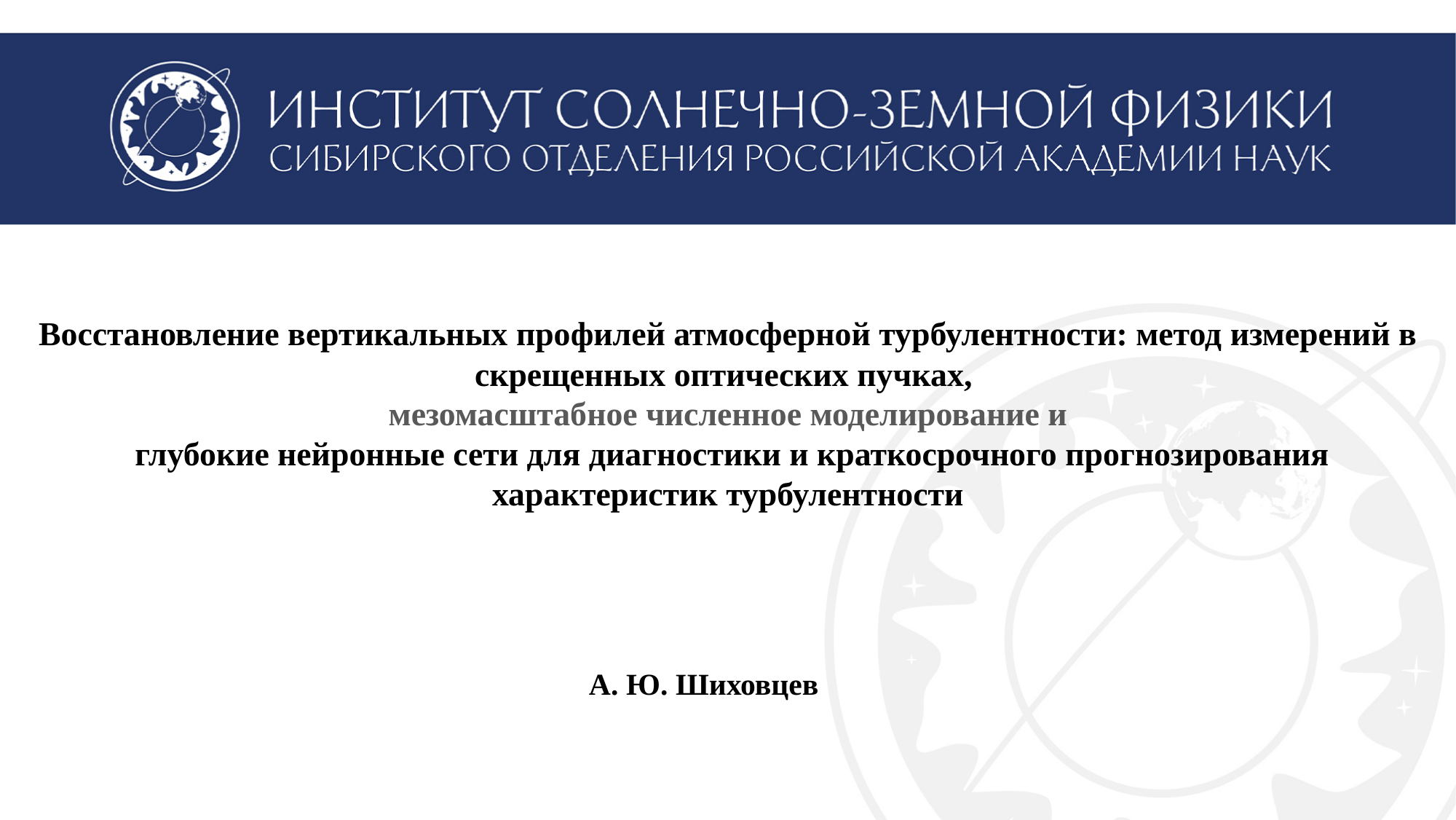

Восстановление вертикальных профилей атмосферной турбулентности: метод измерений в скрещенных оптических пучках,
мезомасштабное численное моделирование и
 глубокие нейронные сети для диагностики и краткосрочного прогнозирования
характеристик турбулентности
А. Ю. Шиховцев